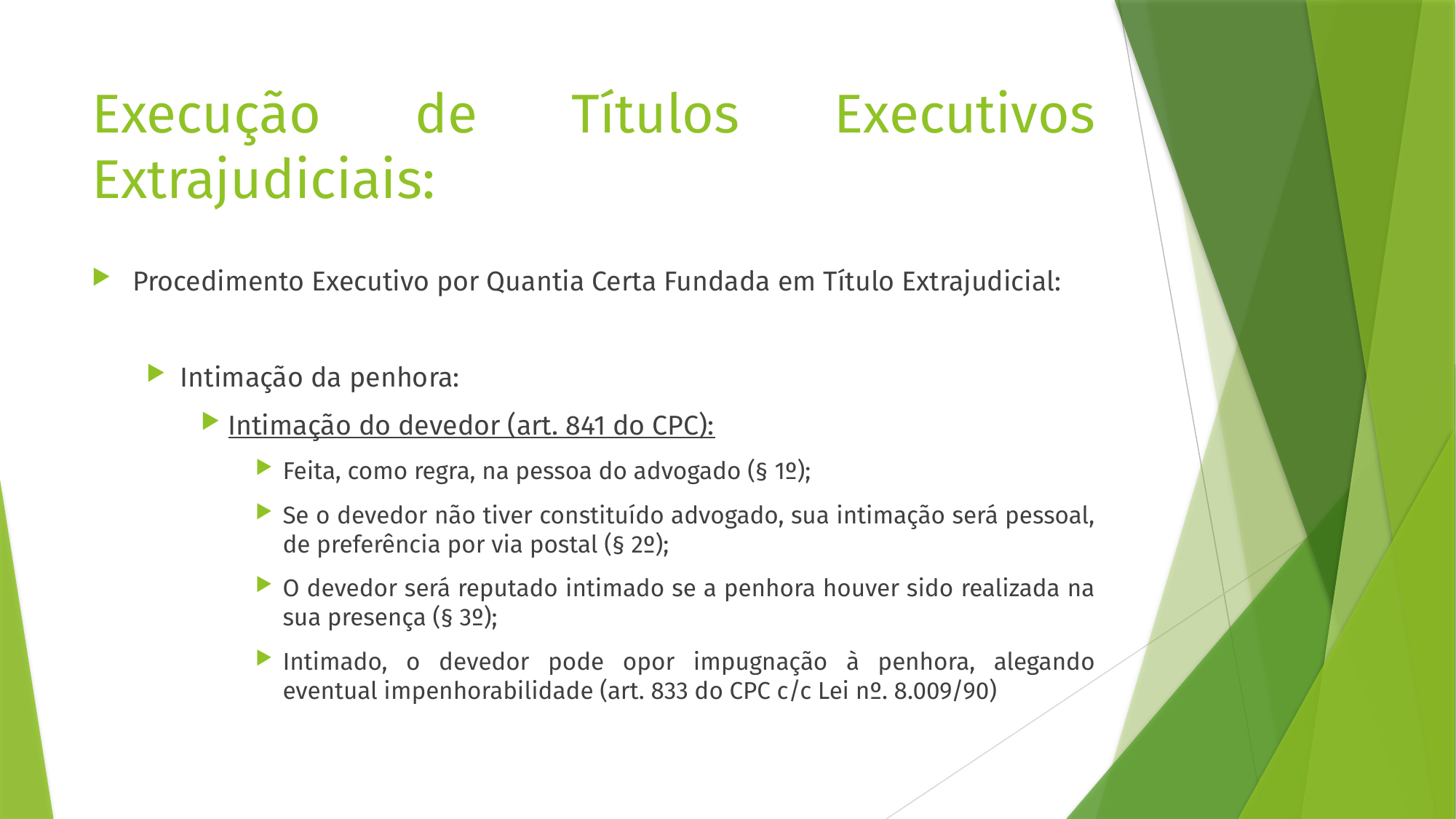

# Execução de Títulos Executivos Extrajudiciais:
Procedimento Executivo por Quantia Certa Fundada em Título Extrajudicial:

Intimação da penhora:
Intimação do devedor (art. 841 do CPC):
Feita, como regra, na pessoa do advogado (§ 1º);
Se o devedor não tiver constituído advogado, sua intimação será pessoal, de preferência por via postal (§ 2º);
O devedor será reputado intimado se a penhora houver sido realizada na sua presença (§ 3º);
Intimado, o devedor pode opor impugnação à penhora, alegando eventual impenhorabilidade (art. 833 do CPC c/c Lei nº. 8.009/90)